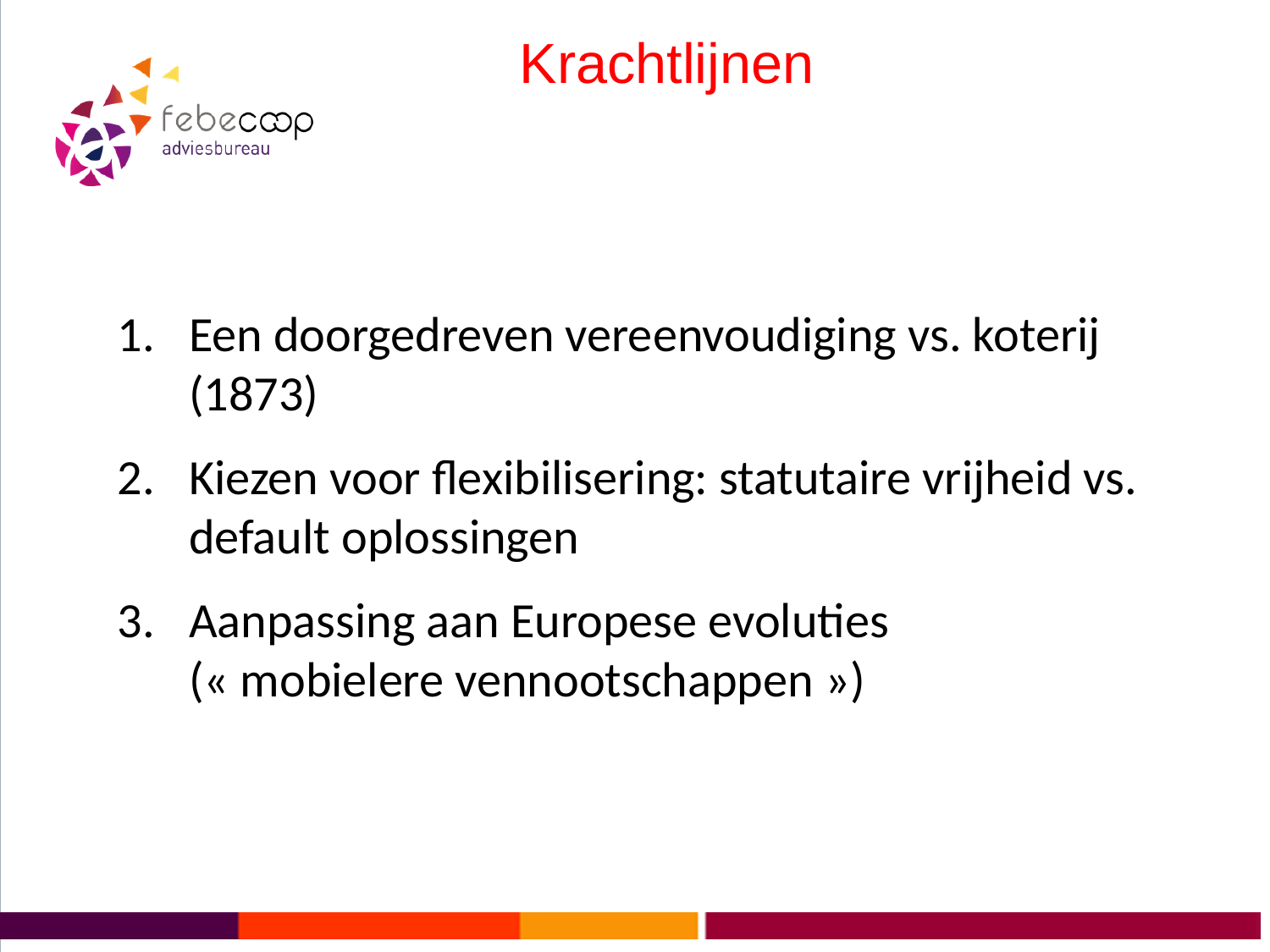

# Krachtlijnen

Een doorgedreven vereenvoudiging vs. koterij (1873)
Kiezen voor flexibilisering: statutaire vrijheid vs. default oplossingen
Aanpassing aan Europese evoluties (« mobielere vennootschappen »)